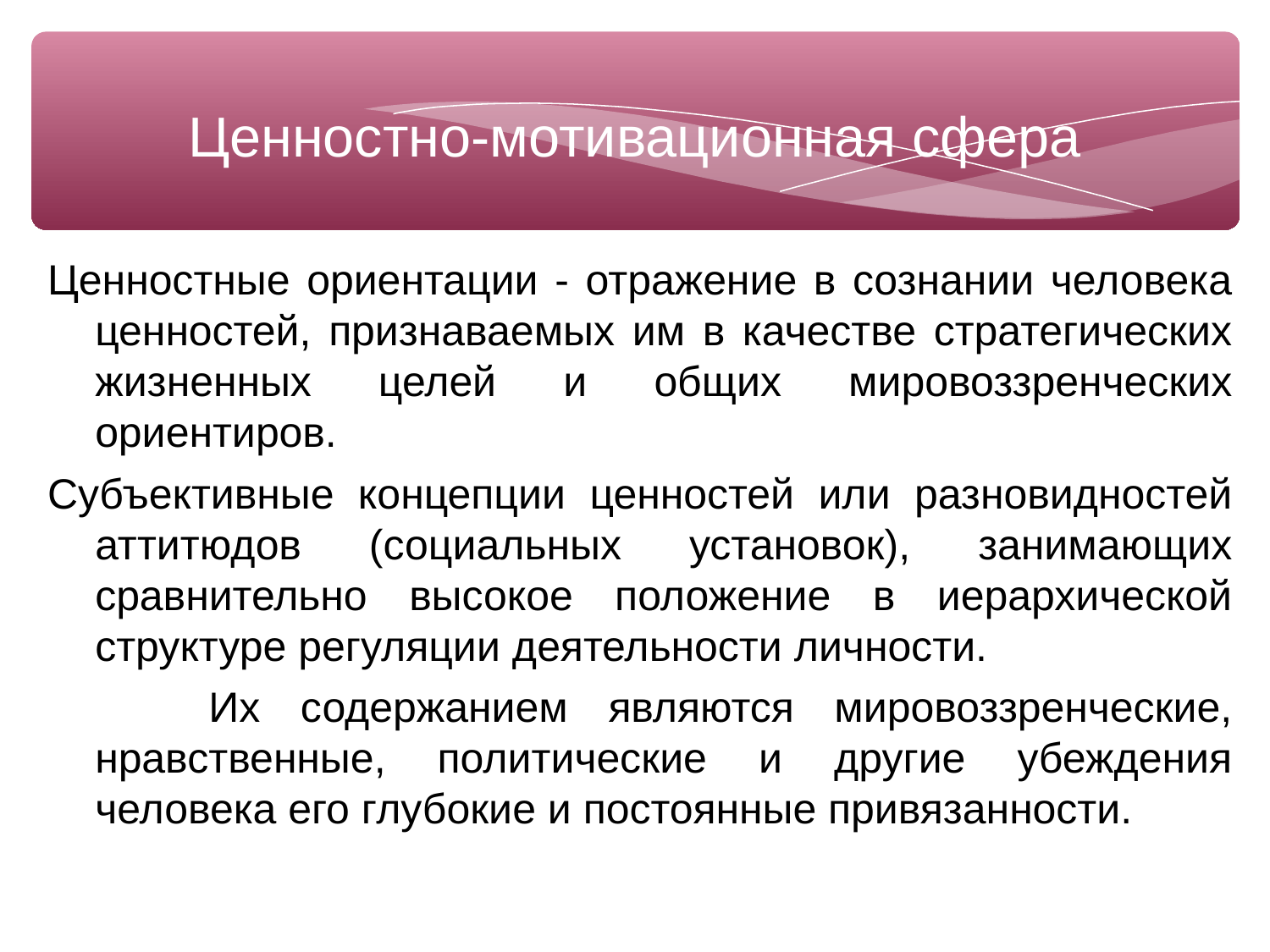

# Ценностно-мотивационная сфера
﻿Ценностные ориентации - отражение в сознании человека ценностей, признаваемых им в качестве стратегических жизненных целей и общих мировоззренческих ориентиров.
Субъективные концепции ценностей или разновидностей аттитюдов (социальных установок), занимающих сравнительно высокое положение в иерархической структуре регуляции деятельности личности.
    Их содержанием являются мировоззренческие, нравственные, политические и другие убеждения человека его глубокие и постоянные привязанности.